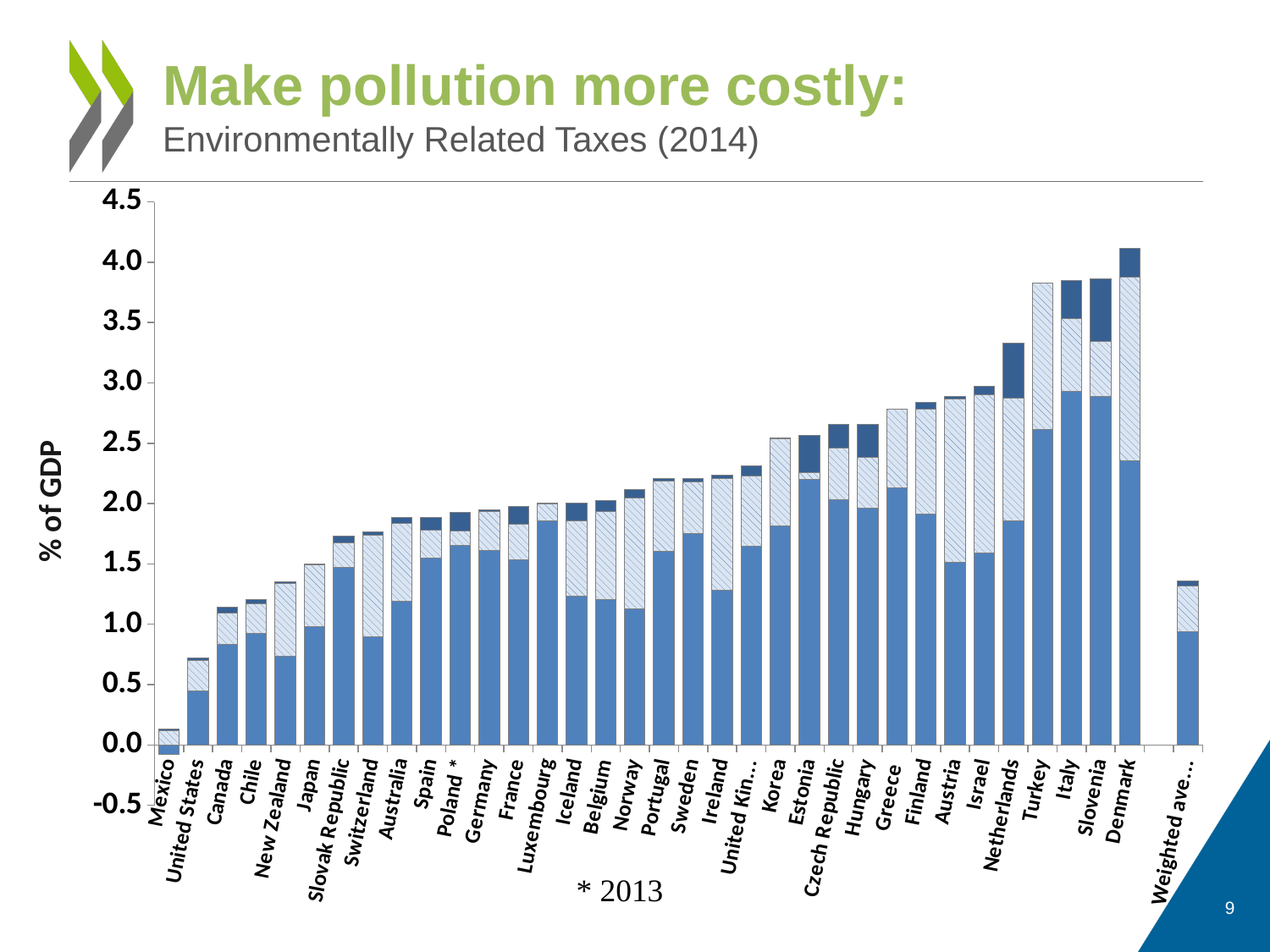

# Make pollution more costly: Environmentally Related Taxes (2014)

### Chart

| Category | Energy | Motor vehicles | Other |
|---|---|---|---|
| Mexico | -0.07501783038414245 | 0.11846242118806709 | 0.012263863519285136 |
| United States | 0.44691101255837007 | 0.25537764240826427 | 0.021468388793474832 |
| Canada | 0.8363251427341664 | 0.2588077424581925 | 0.049282544022888106 |
| Chile | 0.9251789876407662 | 0.2479601764596747 | 0.03427660812798824 |
| New Zealand | 0.7322071586213763 | 0.6073378358196572 | 0.01041269103761844 |
| Japan | 0.980733367883915 | 0.5081164812632141 | 0.008429138732753848 |
| Slovak Republic | 1.4736972359897038 | 0.19952753091893252 | 0.060953214907259745 |
| Switzerland | 0.8978197008388712 | 0.8374631498908768 | 0.03092225388665172 |
| Australia | 1.1878507192040972 | 0.6510818691955207 | 0.046680879217819604 |
| Spain | 1.5474380498674554 | 0.23531445695186137 | 0.10308972684313648 |
| Poland * | 1.6529808777298878 | 0.11817123718225749 | 0.15371230924066967 |
| Germany | 1.6101040934268516 | 0.32545058563270624 | 0.009466156774647162 |
| France | 1.5365900896105837 | 0.2901358953953881 | 0.1461699670191409 |
| Luxembourg | 1.8567615931284829 | 0.1412856419448847 | 0.0026197658366992173 |
| Iceland | 1.2346802328504067 | 0.6196776690829756 | 0.15045795924112484 |
| Belgium | 1.2047883028032436 | 0.7286037694406241 | 0.08848276395693921 |
| Norway | 1.128672358298902 | 0.9152107856938135 | 0.07199207762331236 |
| Portugal | 1.6023758375796069 | 0.5812349881404147 | 0.020403617951849046 |
| Sweden | 1.7524946217952495 | 0.4289036935741523 | 0.028268594525601376 |
| Ireland | 1.2823129197723941 | 0.9222411065249233 | 0.029595987006330215 |
| United Kingdom | 1.6468485867127935 | 0.5819077877099094 | 0.08456105600022902 |
| Korea | 1.8126008196202488 | 0.7257608017895356 | 0.0023958337541866485 |
| Estonia | 2.201590967153742 | 0.05663061609902468 | 0.30392682352587574 |
| Czech Republic | 2.031045209846027 | 0.43210564657209793 | 0.19096051854004073 |
| Hungary | 1.9657351322415837 | 0.41469044458074855 | 0.2776405448086378 |
| Greece  | 2.1299914282206407 | 0.6555552677019635 | 0.0 |
| Finland | 1.9115109807094328 | 0.8738753667547203 | 0.04971293218571192 |
| Austria | 1.5138276976673848 | 1.3533940325956377 | 0.022988160181915584 |
| Israel | 1.588211746293047 | 1.3160336849797347 | 0.06751911293800059 |
| Netherlands | 1.859619475836263 | 1.0106069979027414 | 0.4583792265793563 |
| Turkey | 2.6112579165031824 | 1.215271943587661 | 0.0 |
| Italy | 2.92931396551285 | 0.6051953358257854 | 0.31148939830001265 |
| Slovenia | 2.8884126088646553 | 0.4558938643333548 | 0.5204802973203372 |
| Denmark | 2.356294502580069 | 1.522600824468852 | 0.23329235698430545 |
|  | None | None | None |
| Weighted average | 0.937253974291413 | 0.3829505929411562 | 0.03940034531298467 |
% of GDP
9